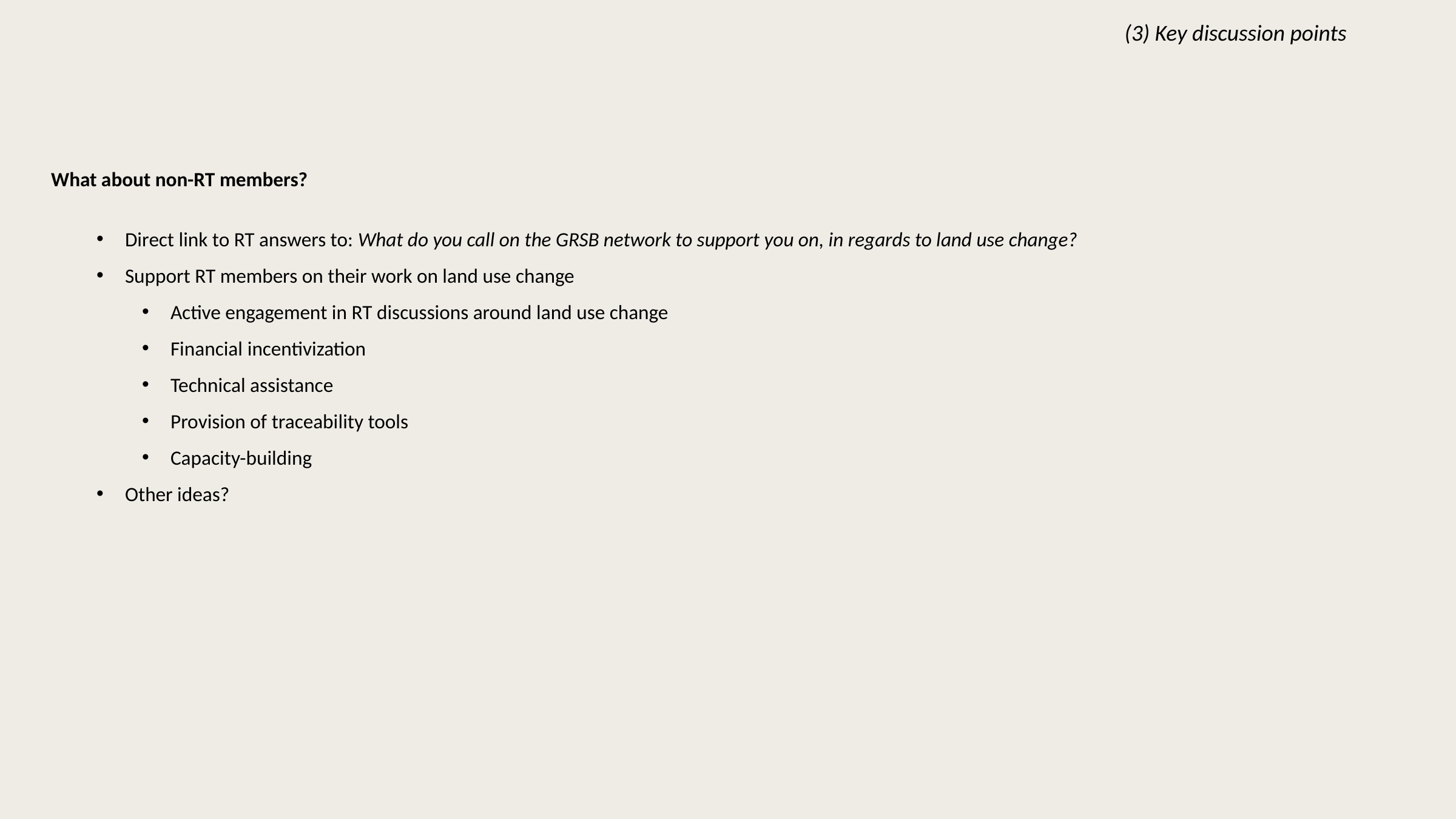

(3) Key discussion points

What about non-RT members?

Direct link to RT answers to: What do you call on the GRSB network to support you on, in regards to land use change?
Support RT members on their work on land use change
Active engagement in RT discussions around land use change
Financial incentivization
Technical assistance
Provision of traceability tools
Capacity-building
Other ideas?